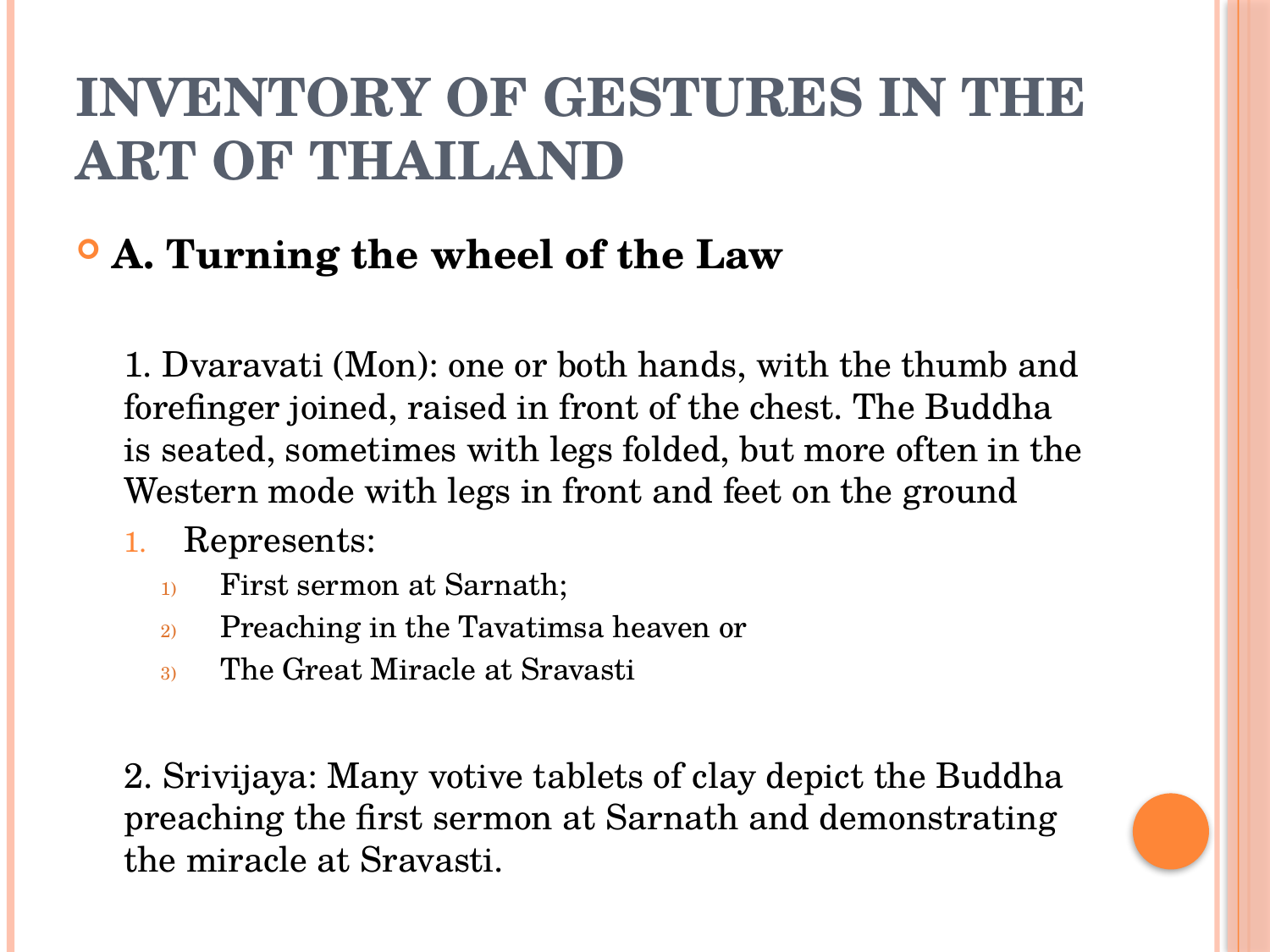

# Inventory of Gestures in the Art of Thailand
A. Turning the wheel of the Law

1. Dvaravati (Mon): one or both hands, with the thumb and forefinger joined, raised in front of the chest. The Buddha is seated, sometimes with legs folded, but more often in the Western mode with legs in front and feet on the ground
Represents:
First sermon at Sarnath;
Preaching in the Tavatimsa heaven or
The Great Miracle at Sravasti

2. Srivijaya: Many votive tablets of clay depict the Buddha preaching the first sermon at Sarnath and demonstrating the miracle at Sravasti.